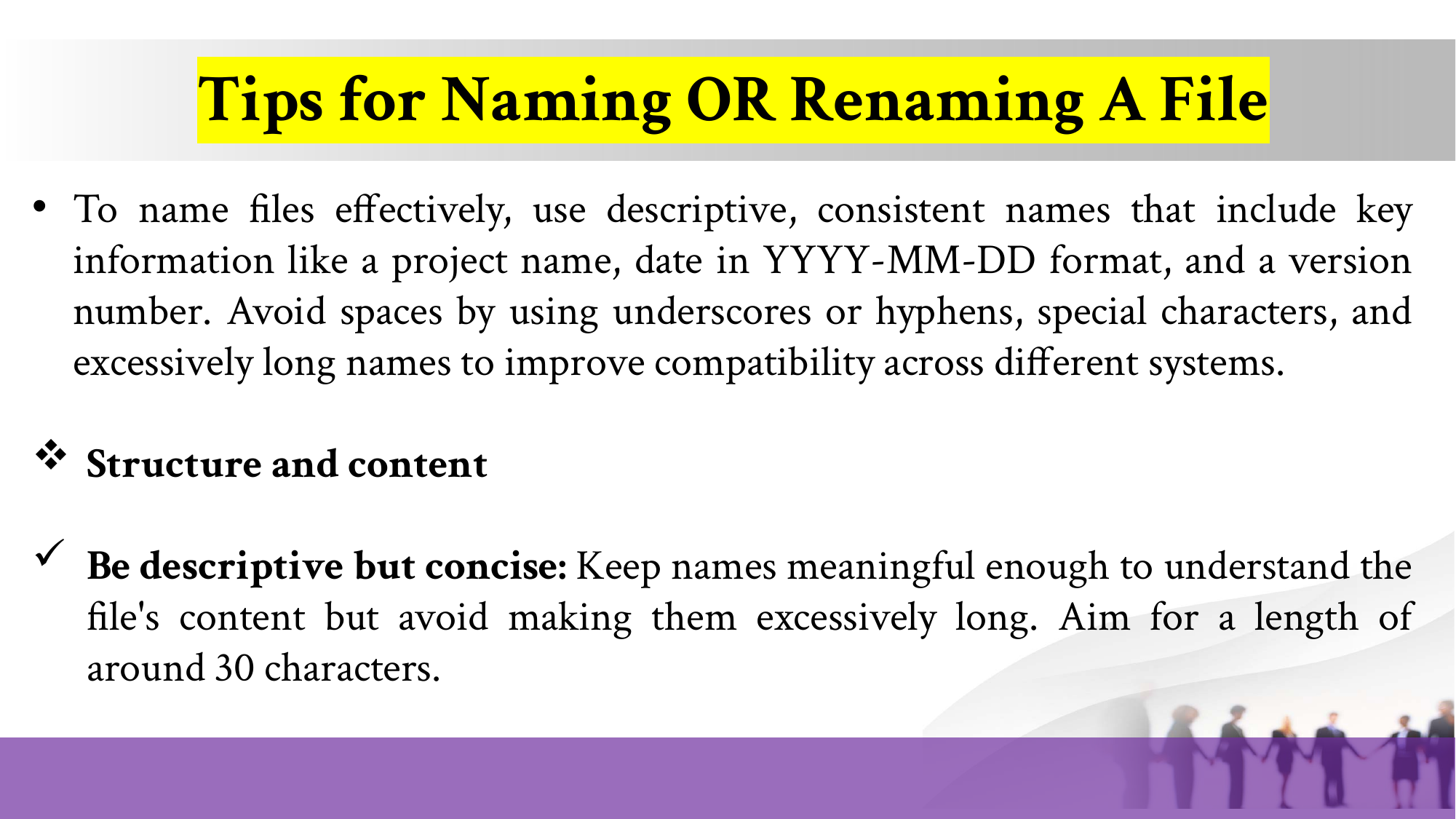

# Tips for Naming OR Renaming A File

To name files effectively, use descriptive, consistent names that include key information like a project name, date in YYYY-MM-DD format, and a version number. Avoid spaces by using underscores or hyphens, special characters, and excessively long names to improve compatibility across different systems.

Structure and content

Be descriptive but concise: Keep names meaningful enough to understand the file's content but avoid making them excessively long. Aim for a length of around 30 characters.
58